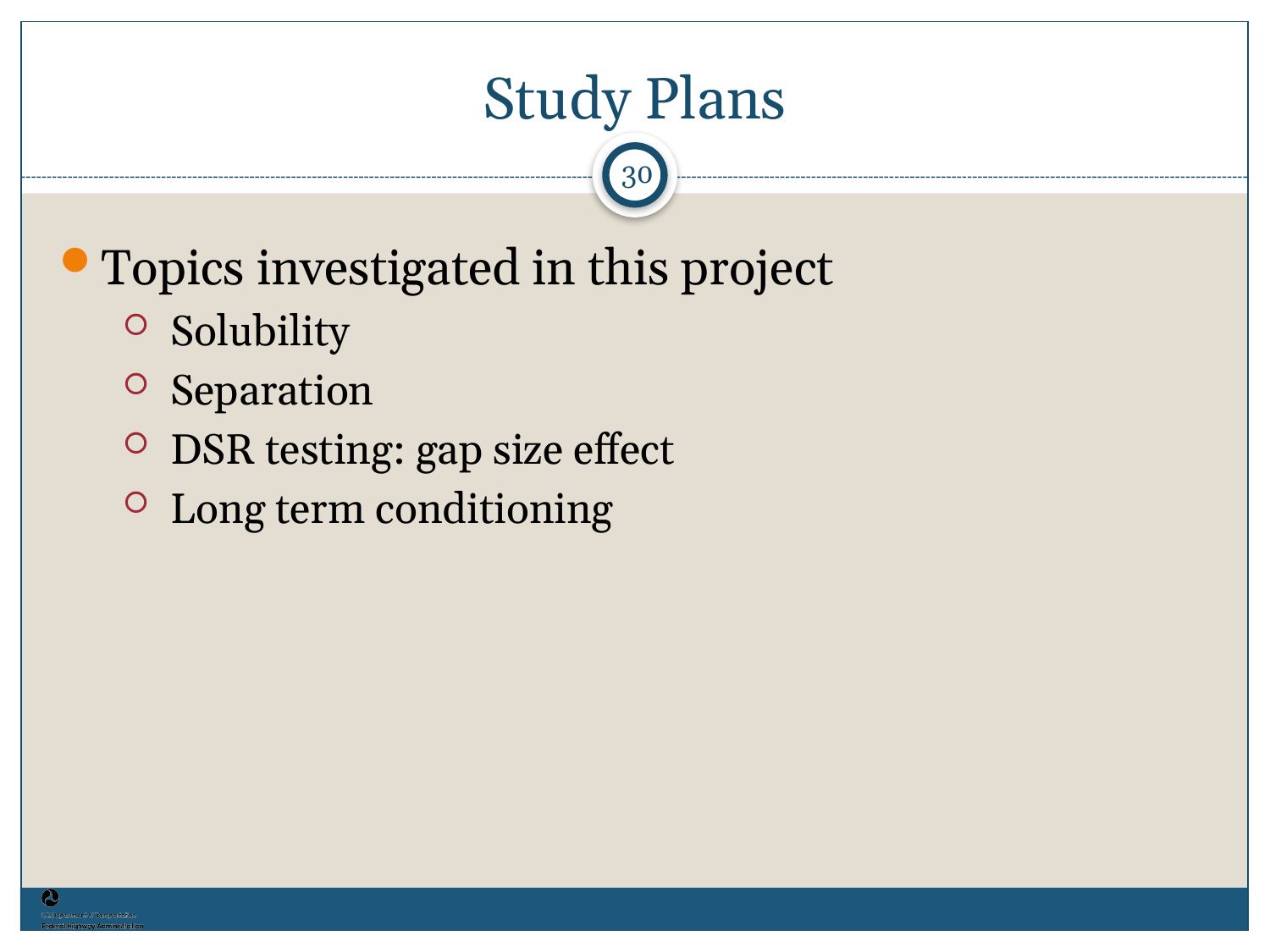

Study Plans
30
Topics investigated in this project
Solubility
Separation
DSR testing: gap size effect
Long term conditioning